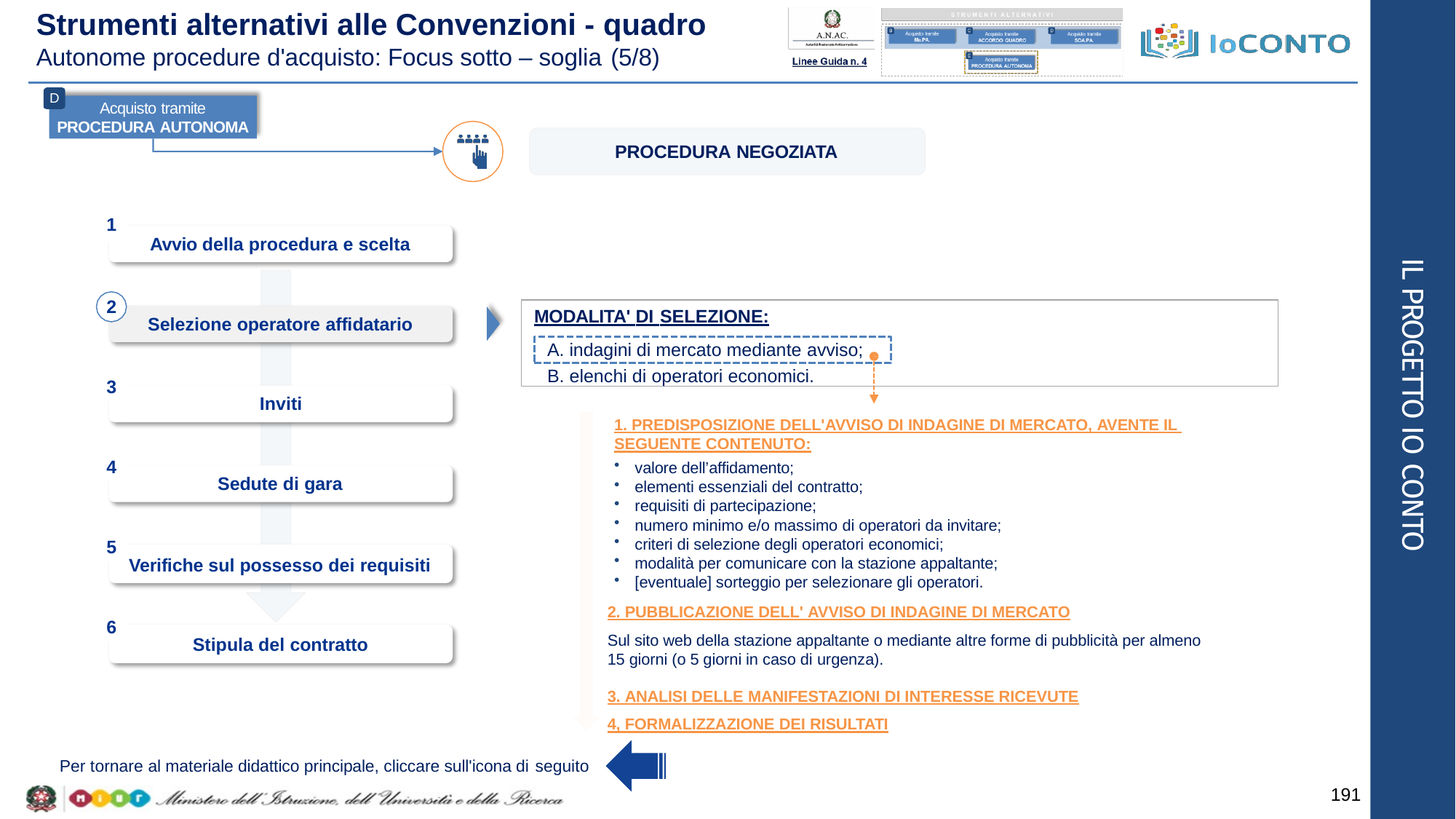

# Strumenti alternativi alle Convenzioni - quadro

Autonome procedure d'acquisto: Focus sotto – soglia (5/8)

D

Acquisto tramite
PROCEDURA AUTONOMA

PROCEDURA NEGOZIATA

1
Avvio della procedura e scelta

IL PROGETTO IO CONTO

2

MODALITA' DI SELEZIONE:
indagini di mercato mediante avviso;
elenchi di operatori economici.

Selezione operatore affidatario

3

Inviti

1. PREDISPOSIZIONE DELL'AVVISO DI INDAGINE DI MERCATO, AVENTE IL  SEGUENTE CONTENUTO:

4
valore dell’affidamento;
elementi essenziali del contratto;
requisiti di partecipazione;
numero minimo e/o massimo di operatori da invitare;
criteri di selezione degli operatori economici;
modalità per comunicare con la stazione appaltante;
[eventuale] sorteggio per selezionare gli operatori.

Sedute di gara

5

Verifiche sul possesso dei requisiti
2. PUBBLICAZIONE DELL' AVVISO DI INDAGINE DI MERCATO
Sul sito web della stazione appaltante o mediante altre forme di pubblicità per almeno  15 giorni (o 5 giorni in caso di urgenza).

6

Stipula del contratto
3. ANALISI DELLE MANIFESTAZIONI DI INTERESSE RICEVUTE
4, FORMALIZZAZIONE DEI RISULTATI

Per tornare al materiale didattico principale, cliccare sull'icona di seguito
191